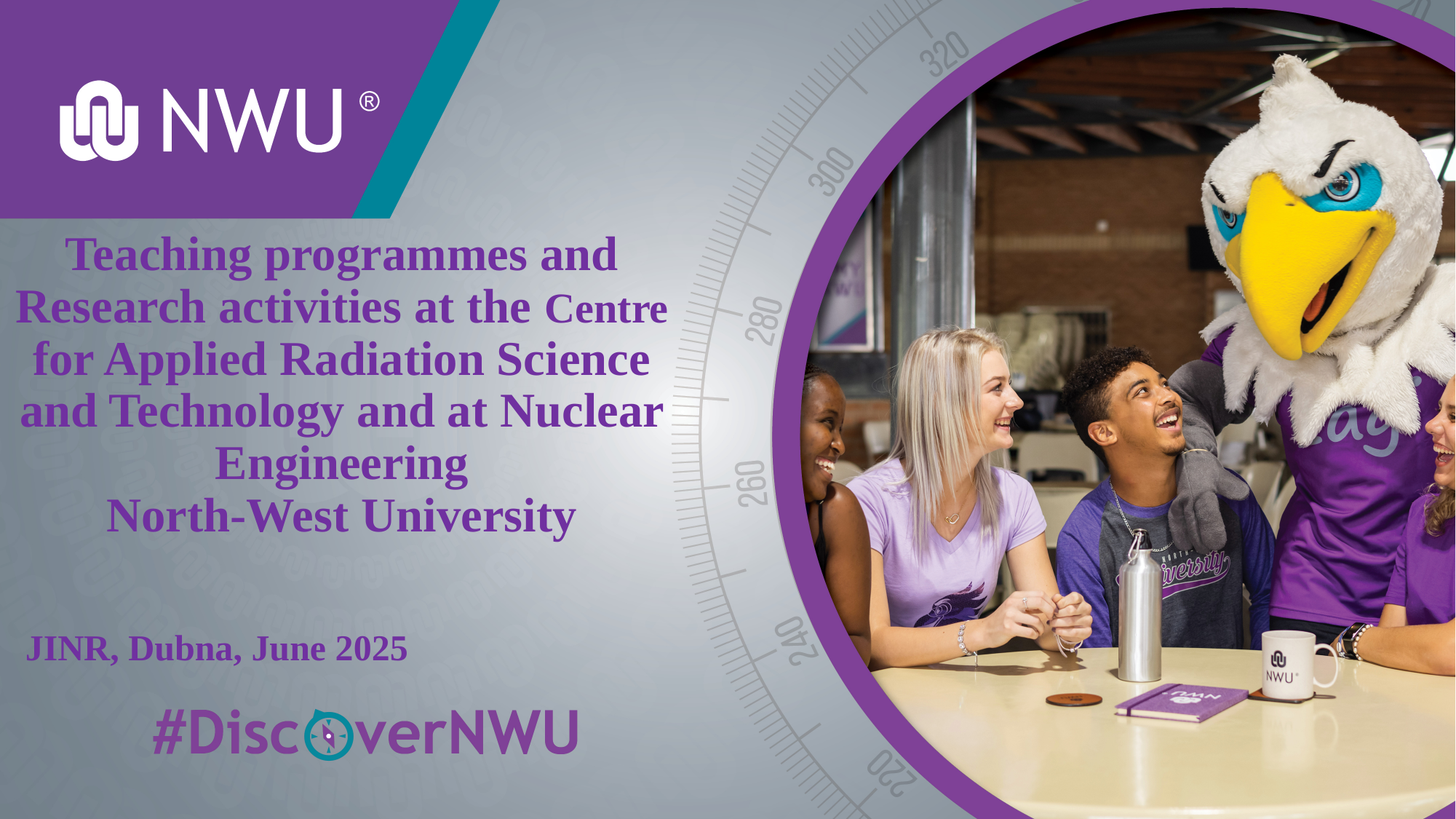

# Teaching programmes and Research activities at the Centre for Applied Radiation Science and Technology and at Nuclear Engineering North-West University
JINR, Dubna, June 2025